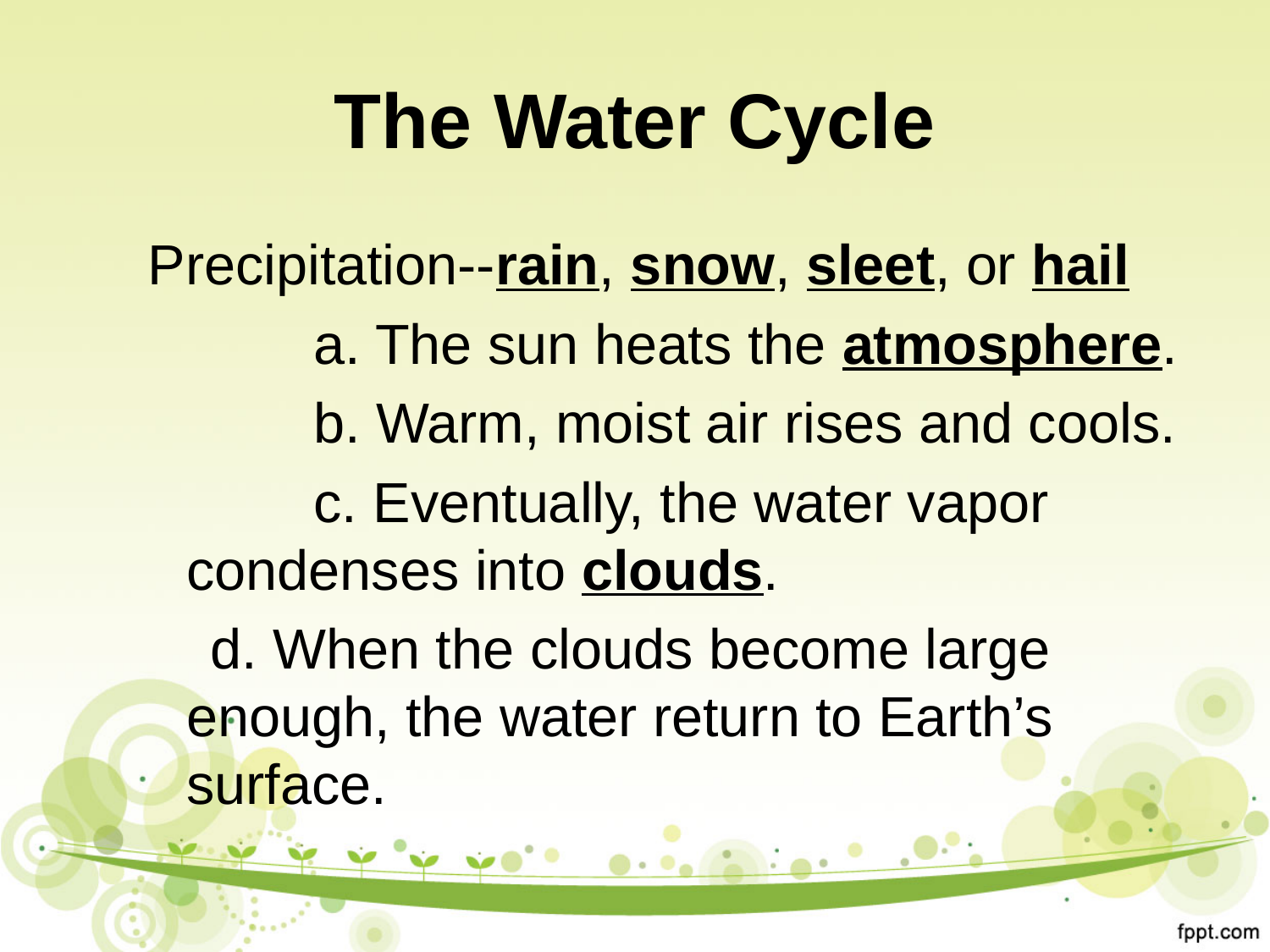

# The Water Cycle
Precipitation--rain, snow, sleet, or hail
		a. The sun heats the atmosphere.
		b. Warm, moist air rises and cools.
		c. Eventually, the water vapor condenses into clouds.
    d. When the clouds become large enough, the water return to Earth’s surface.